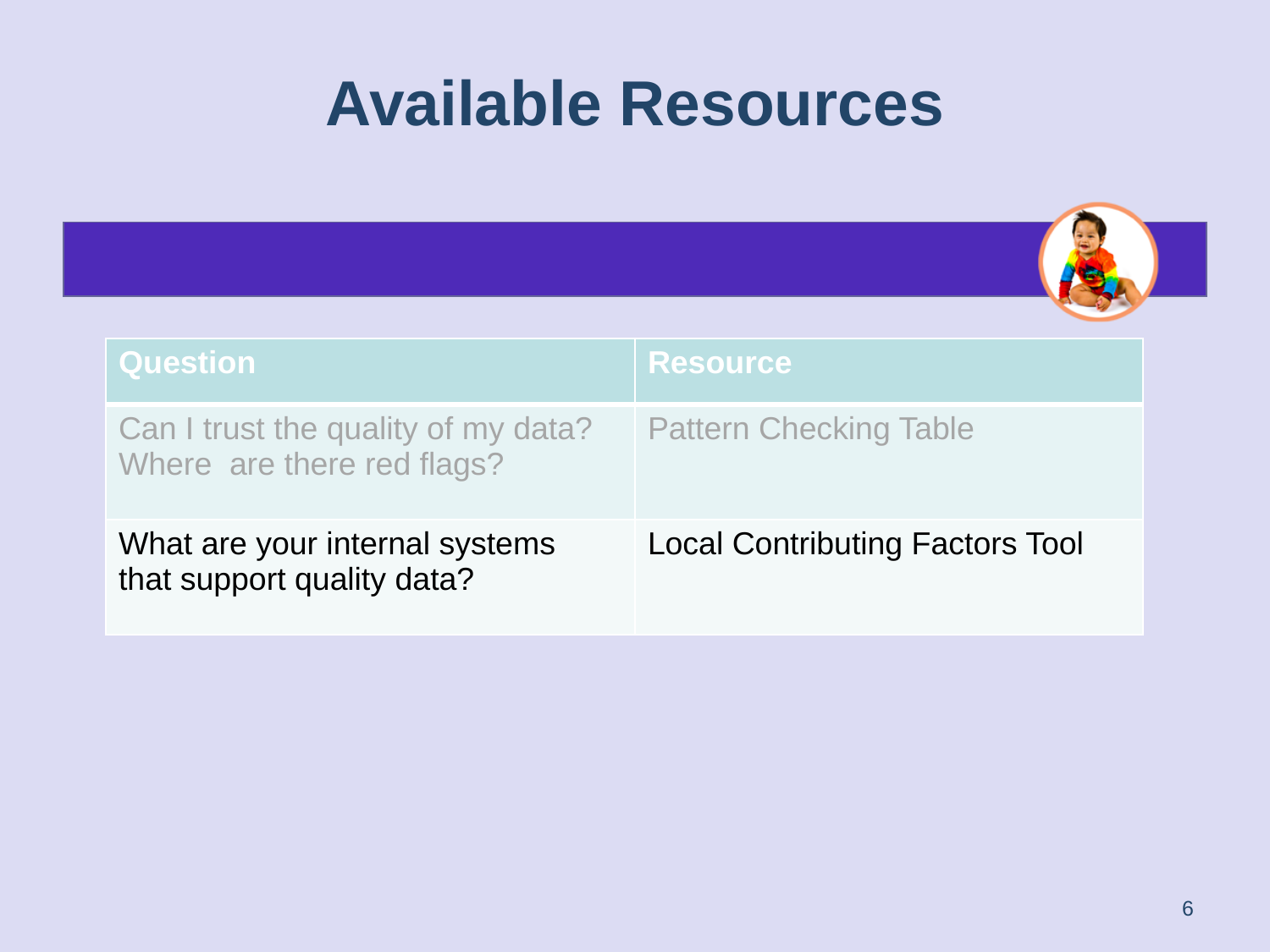

# Available Resources
| Question | Resource |
| --- | --- |
| Can I trust the quality of my data? Where are there red flags? | Pattern Checking Table |
| What are your internal systems that support quality data? | Local Contributing Factors Tool |
6